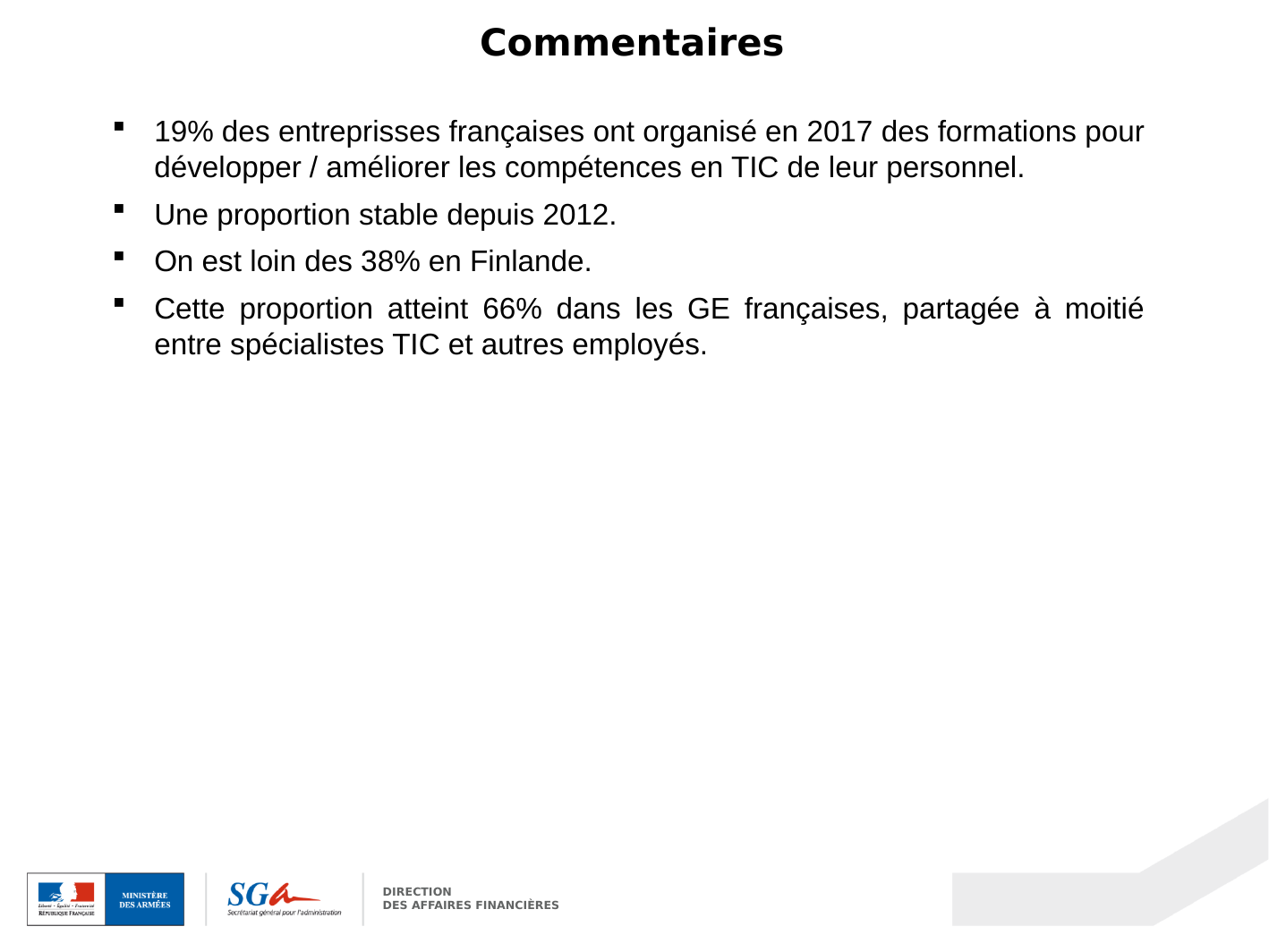

Commentaires
19% des entreprisses françaises ont organisé en 2017 des formations pour développer / améliorer les compétences en TIC de leur personnel.
Une proportion stable depuis 2012.
On est loin des 38% en Finlande.
Cette proportion atteint 66% dans les GE françaises, partagée à moitié entre spécialistes TIC et autres employés.